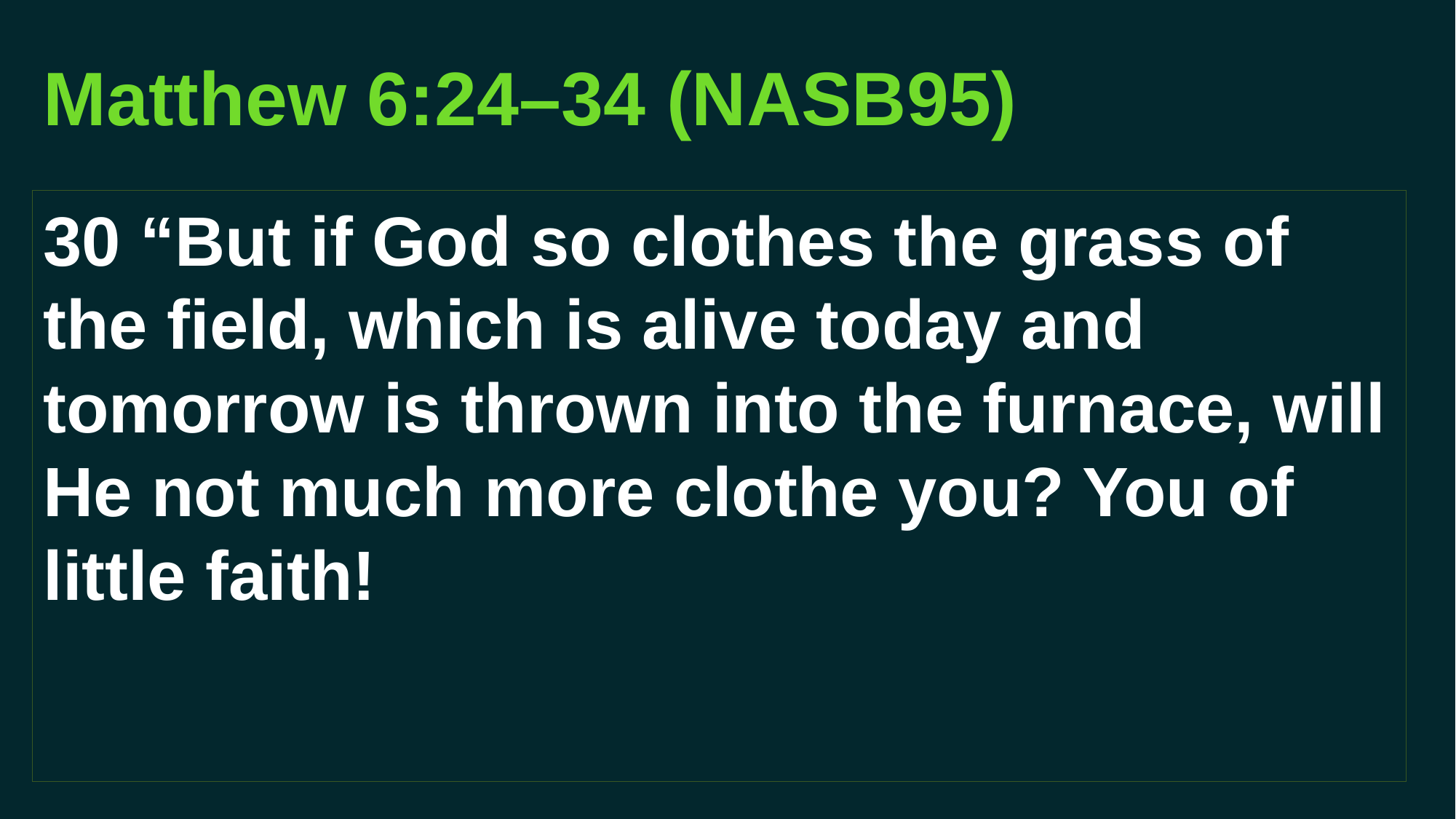

# Matthew 6:24–34 (NASB95)
30 “But if God so clothes the grass of the field, which is alive today and tomorrow is thrown into the furnace, will He not much more clothe you? You of little faith!